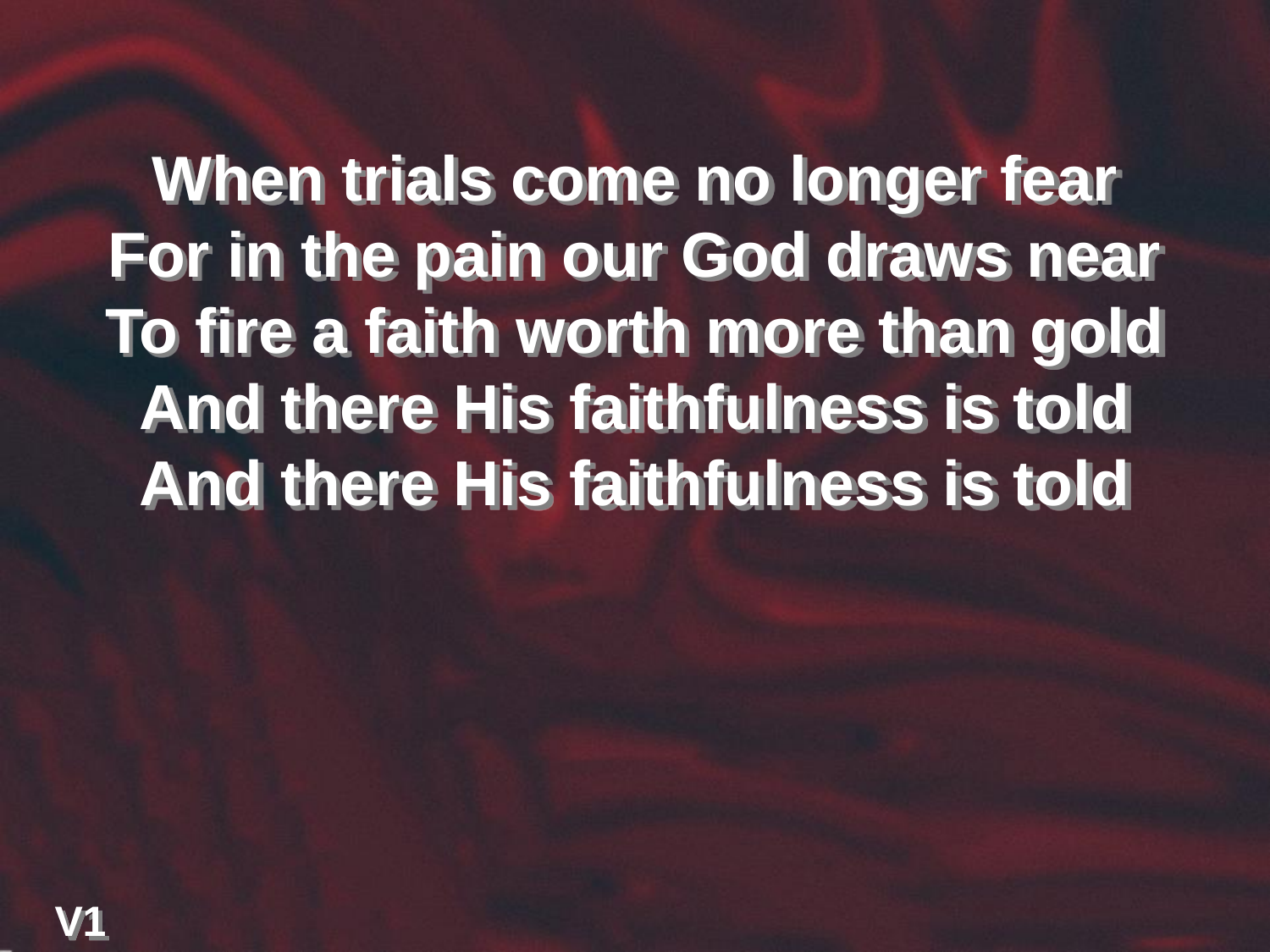

When trials come no longer fear
For in the pain our God draws near
To fire a faith worth more than gold
And there His faithfulness is told
And there His faithfulness is told
V1